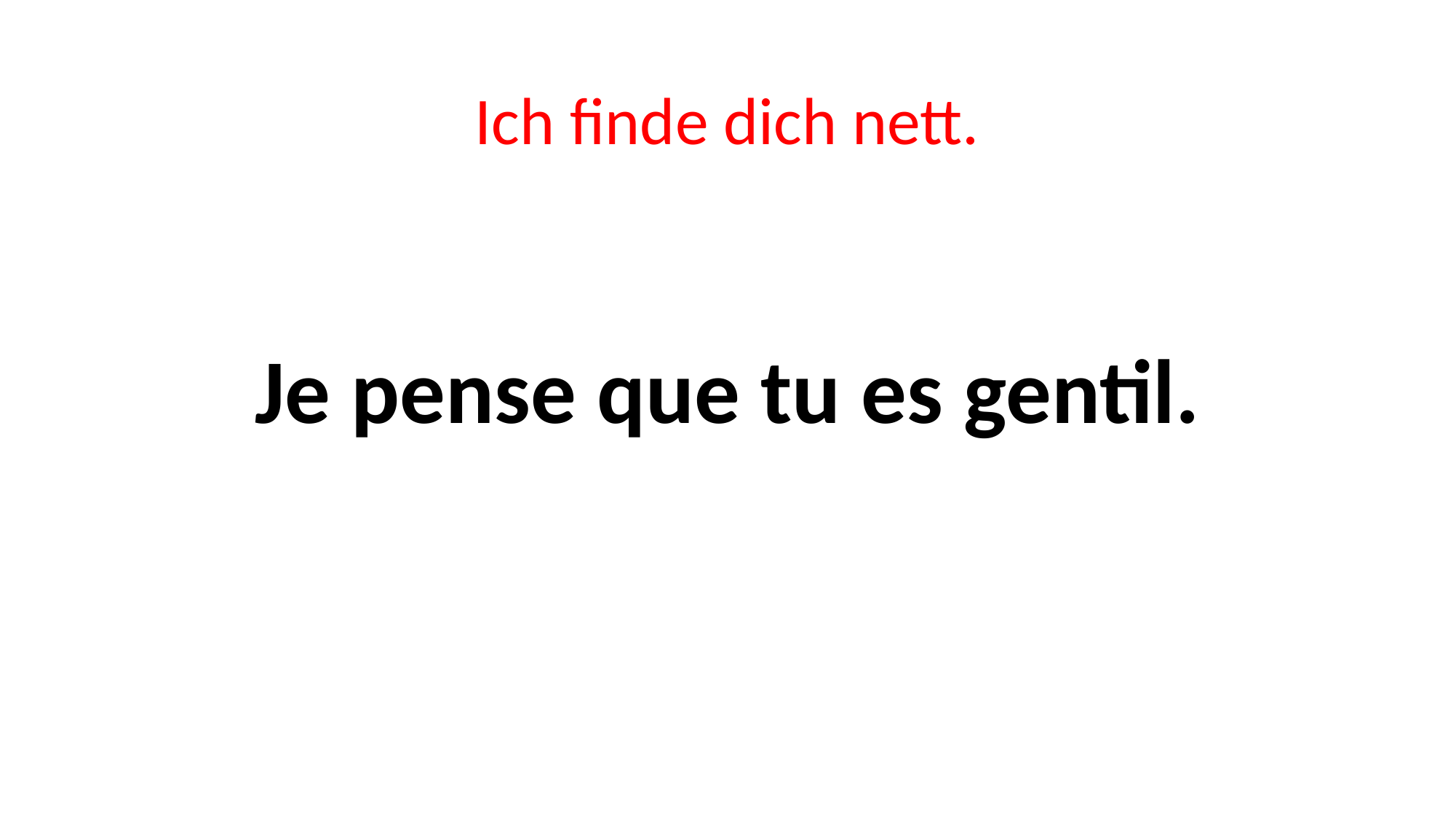

# Ich finde dich nett.
Je pense que tu es gentil.